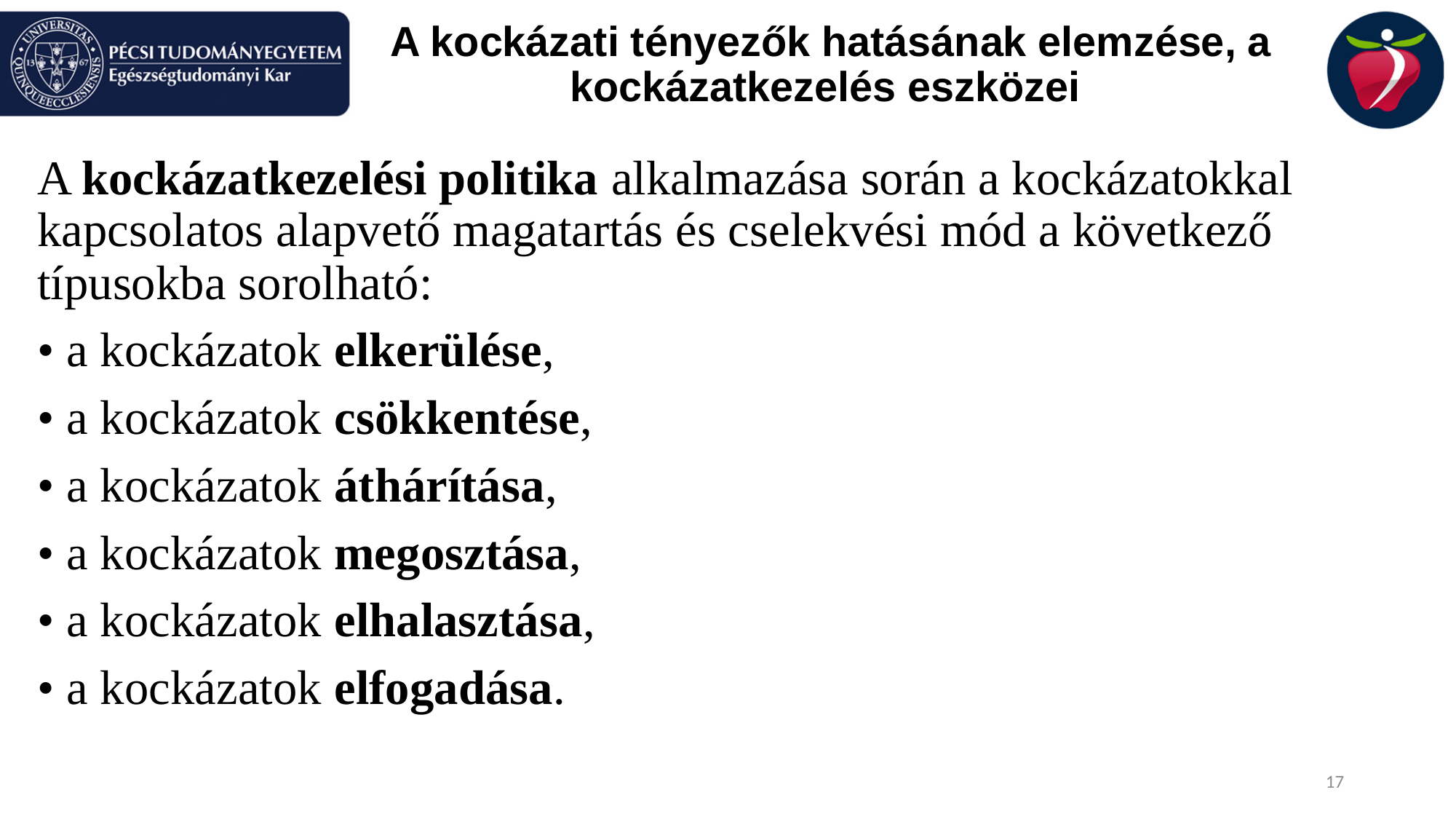

# A kockázati tényezők hatásának elemzése, a kockázatkezelés eszközei
A kockázatkezelési politika alkalmazása során a kockázatokkal kapcsolatos alapvető magatartás és cselekvési mód a következő típusokba sorolható:
• a kockázatok elkerülése,
• a kockázatok csökkentése,
• a kockázatok áthárítása,
• a kockázatok megosztása,
• a kockázatok elhalasztása,
• a kockázatok elfogadása.

17